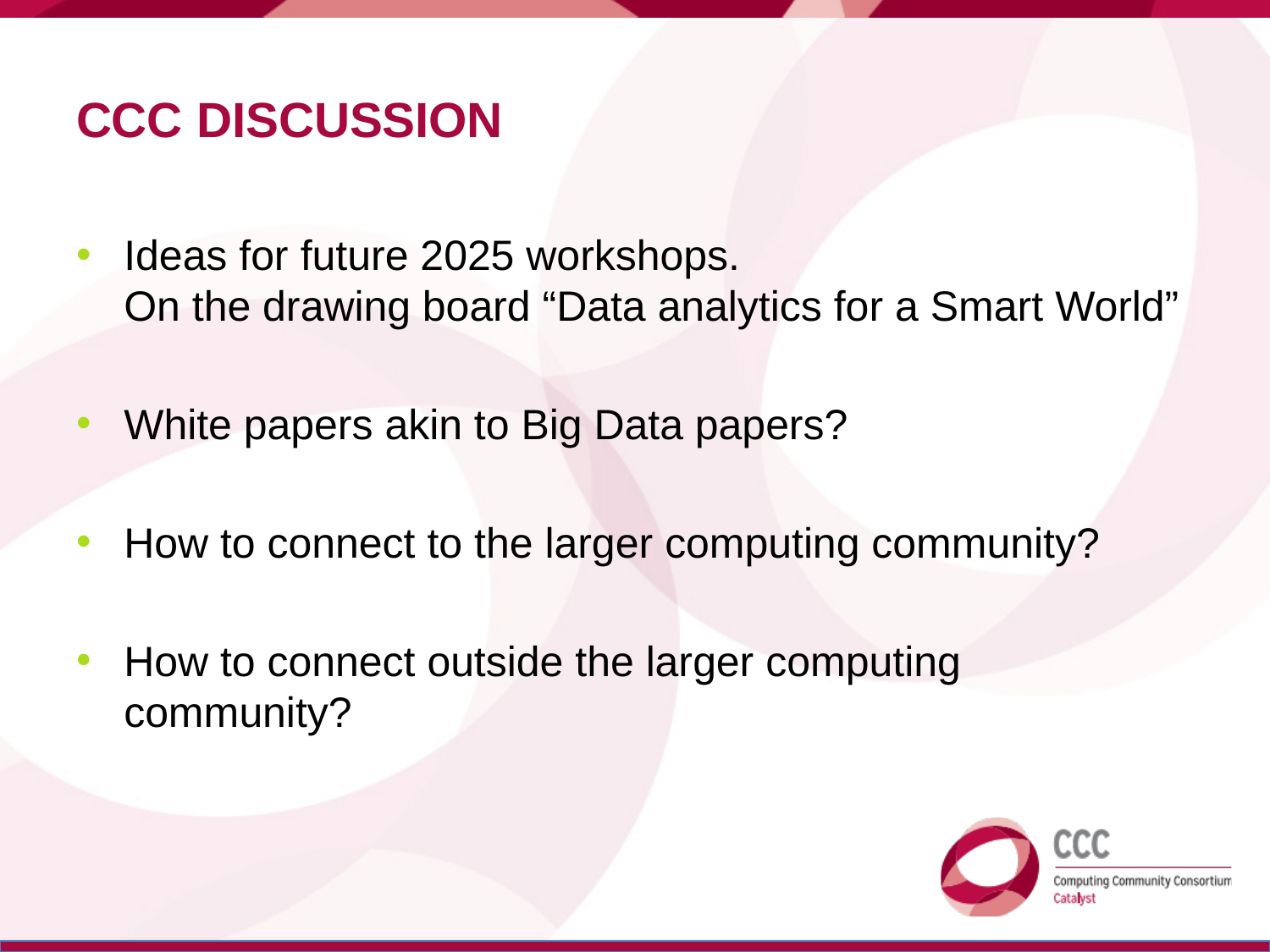

# CCC discussion
Ideas for future 2025 workshops.
On the drawing board “Data analytics for a Smart World”

White papers akin to Big Data papers?

How to connect to the larger computing community?

How to connect outside the larger computing community?